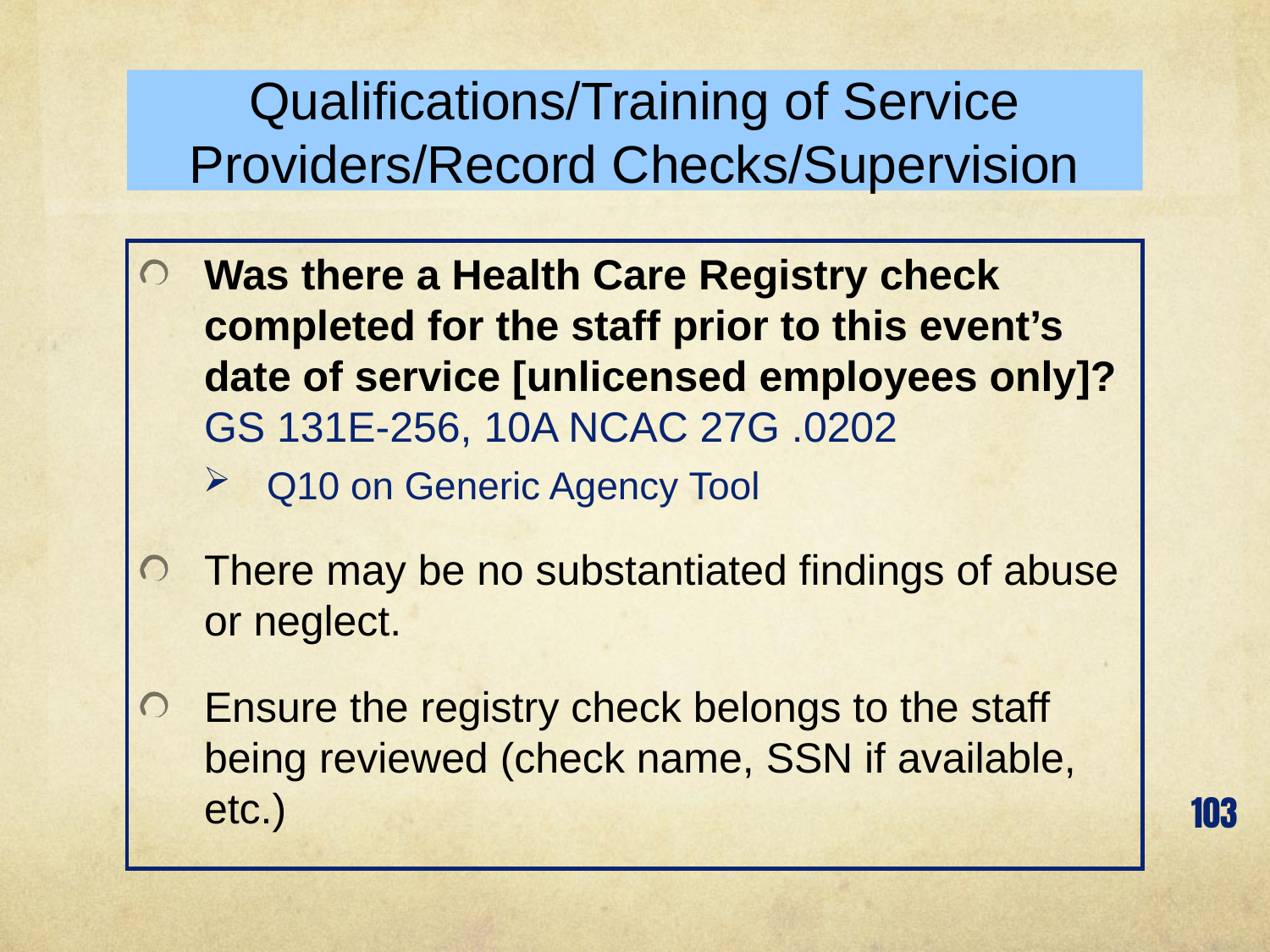

# Qualifications/Training of Service Providers/Record Checks/Supervision
Was there a Health Care Registry check completed for the staff prior to this event’s date of service [unlicensed employees only]? GS 131E-256, 10A NCAC 27G .0202
Q10 on Generic Agency Tool
There may be no substantiated findings of abuse or neglect.
Ensure the registry check belongs to the staff being reviewed (check name, SSN if available, etc.)
103